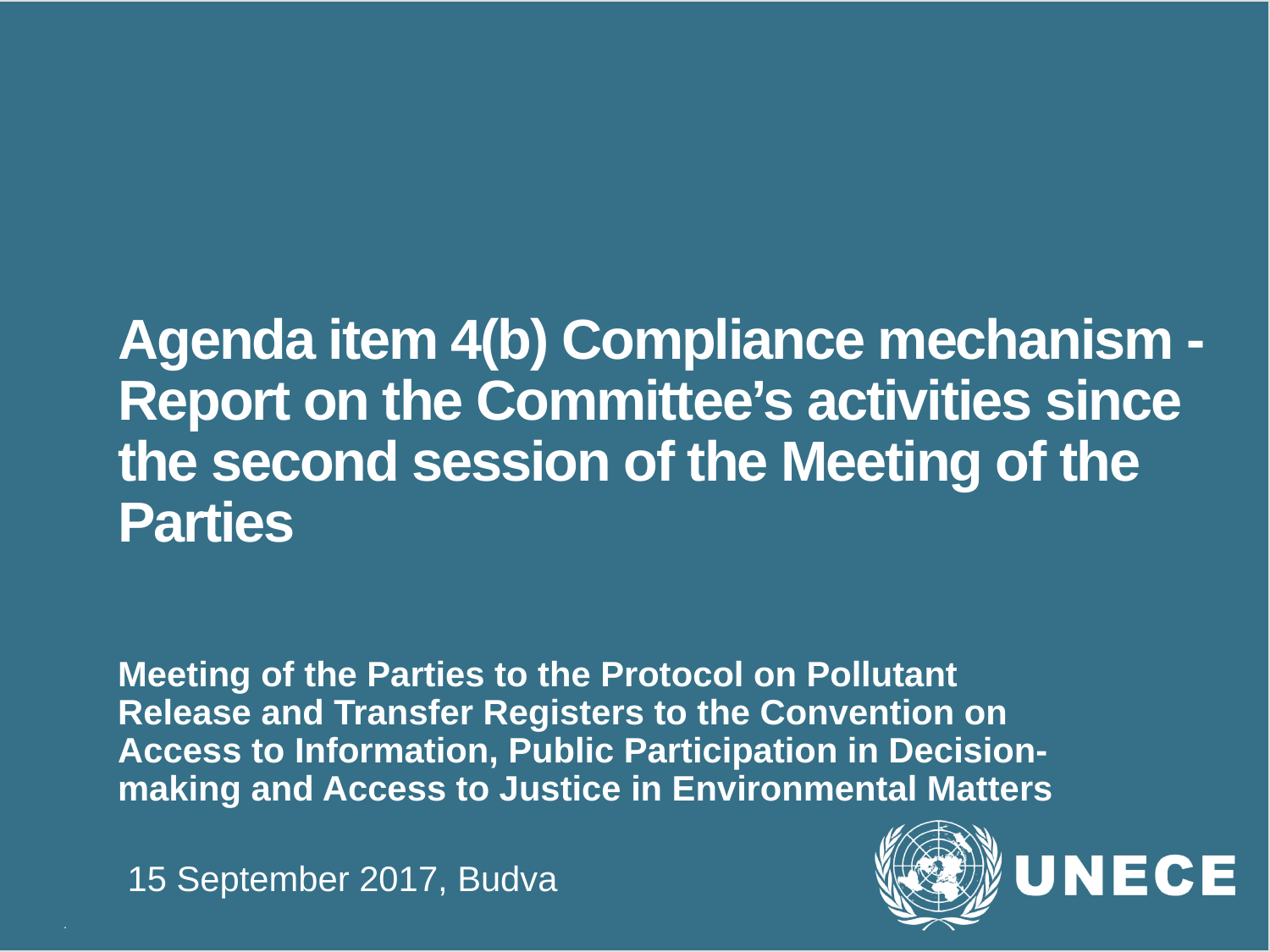

# Agenda item 4(b) Compliance mechanism - Report on the Committee’s activities since the second session of the Meeting of the Parties
Meeting of the Parties to the Protocol on Pollutant Release and Transfer Registers to the Convention on Access to Information, Public Participation in Decision-making and Access to Justice in Environmental Matters
 15 September 2017, Budva